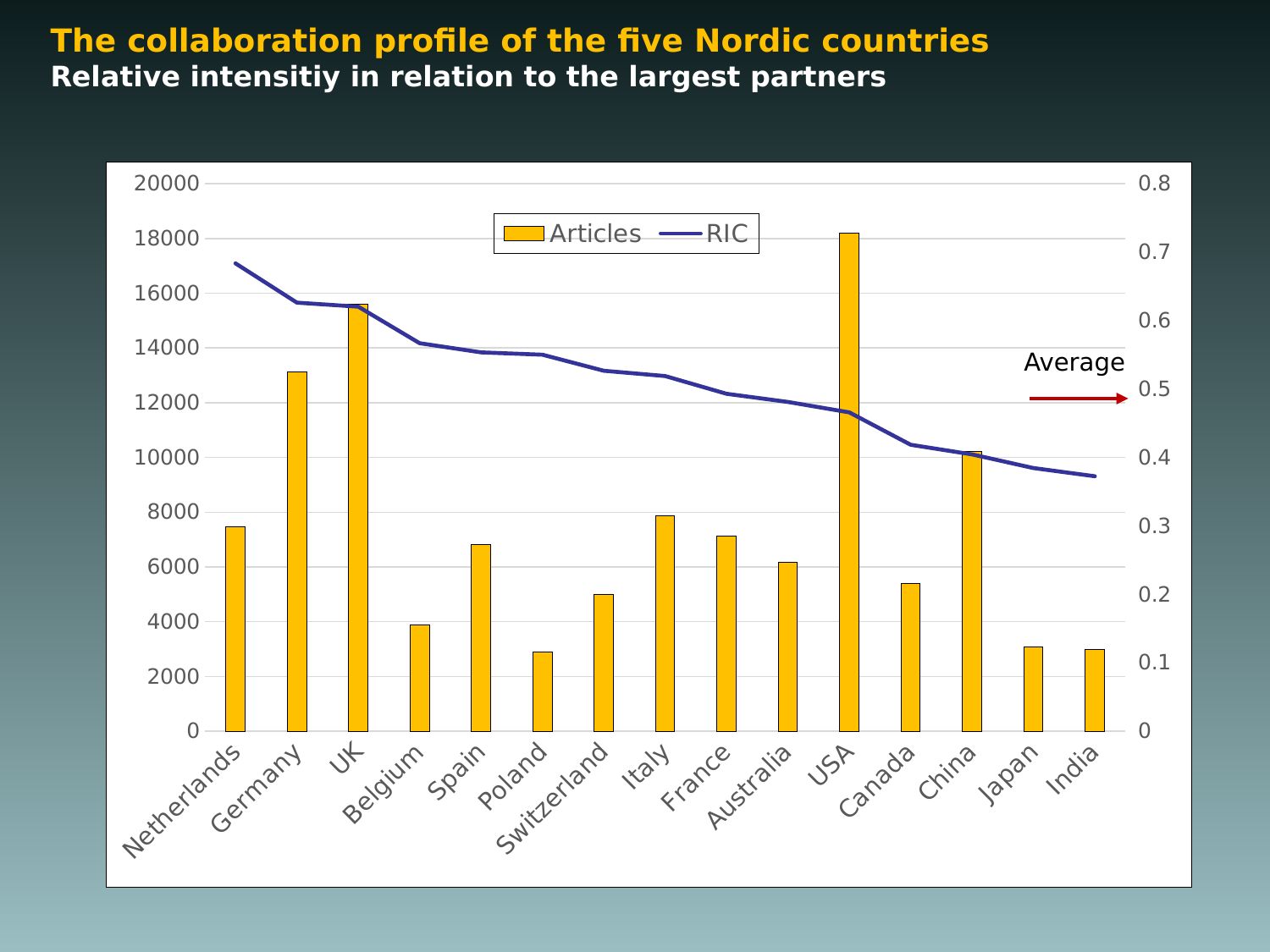

# The collaboration profile of the five Nordic countries Relative intensitiy in relation to the largest partners

### Chart

| Category | Articles | RIC |
|---|---|---|
| Netherlands | 7466.0 | 0.6836158307955874 |
| Germany | 13131.0 | 0.6262166680984826 |
| UK | 15596.0 | 0.6202828602780712 |
| Belgium | 3873.0 | 0.5669081461086741 |
| Spain | 6814.0 | 0.5535664671329459 |
| Poland | 2906.0 | 0.5501313097653929 |
| Switzerland | 4995.0 | 0.5266493899142449 |
| Italy | 7881.0 | 0.5189412425161927 |
| France | 7118.0 | 0.49302460164122064 |
| Australia | 6155.0 | 0.48112994730925834 |
| USA | 18198.0 | 0.4658545489198328 |
| Canada | 5387.0 | 0.4185691211877178 |
| China | 10233.0 | 0.4044641277982276 |
| Japan | 3066.0 | 0.3845550282030456 |
| India | 2976.0 | 0.3725174525103451 |
Average